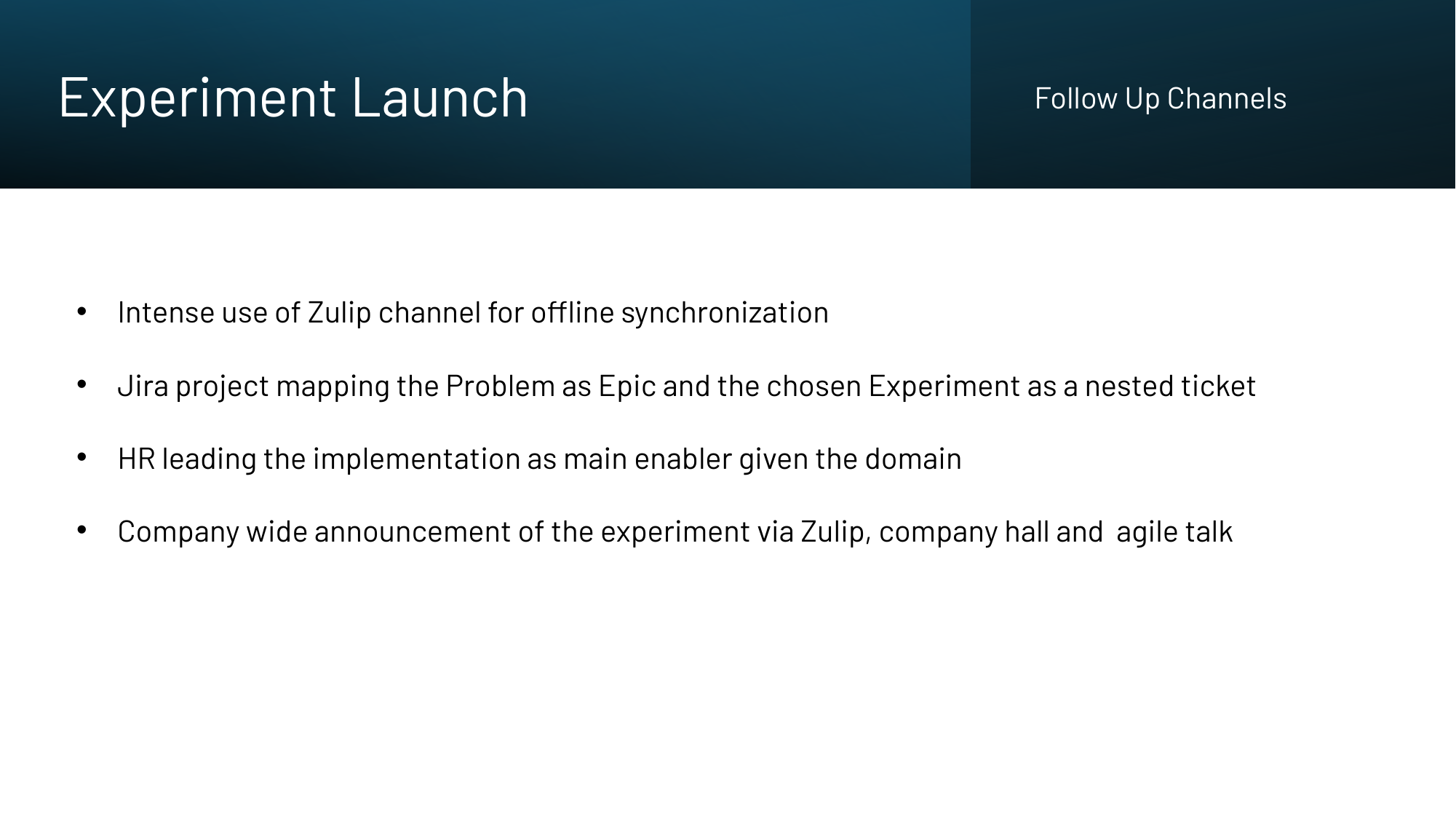

# Experiment Launch
Follow Up Channels
Intense use of Zulip channel for offline synchronization

Jira project mapping the Problem as Epic and the chosen Experiment as a nested ticket

HR leading the implementation as main enabler given the domain

Company wide announcement of the experiment via Zulip, company hall and  agile talk